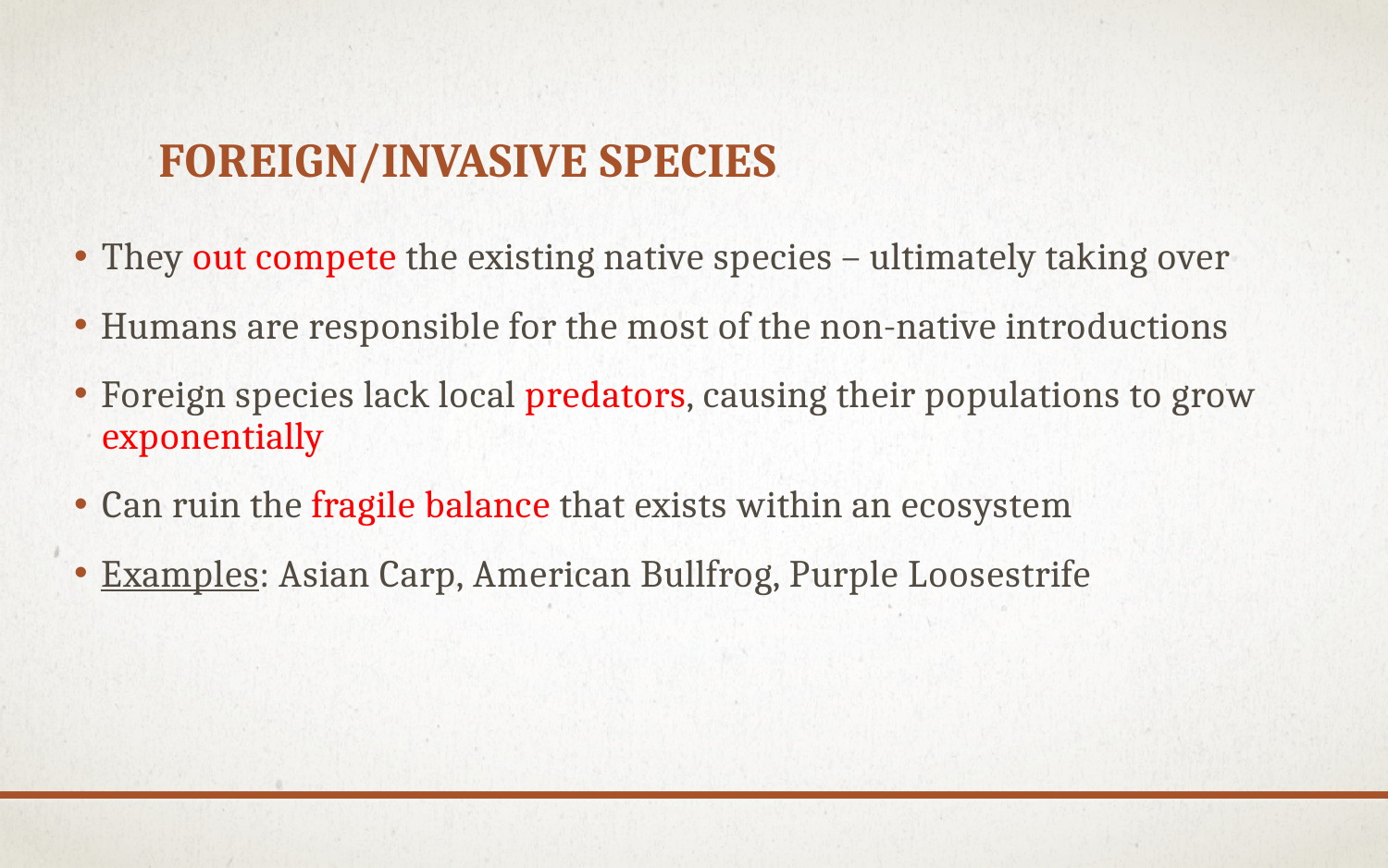

# Foreign/Invasive Species
They out compete the existing native species – ultimately taking over
Humans are responsible for the most of the non-native introductions
Foreign species lack local predators, causing their populations to grow exponentially
Can ruin the fragile balance that exists within an ecosystem
Examples: Asian Carp, American Bullfrog, Purple Loosestrife